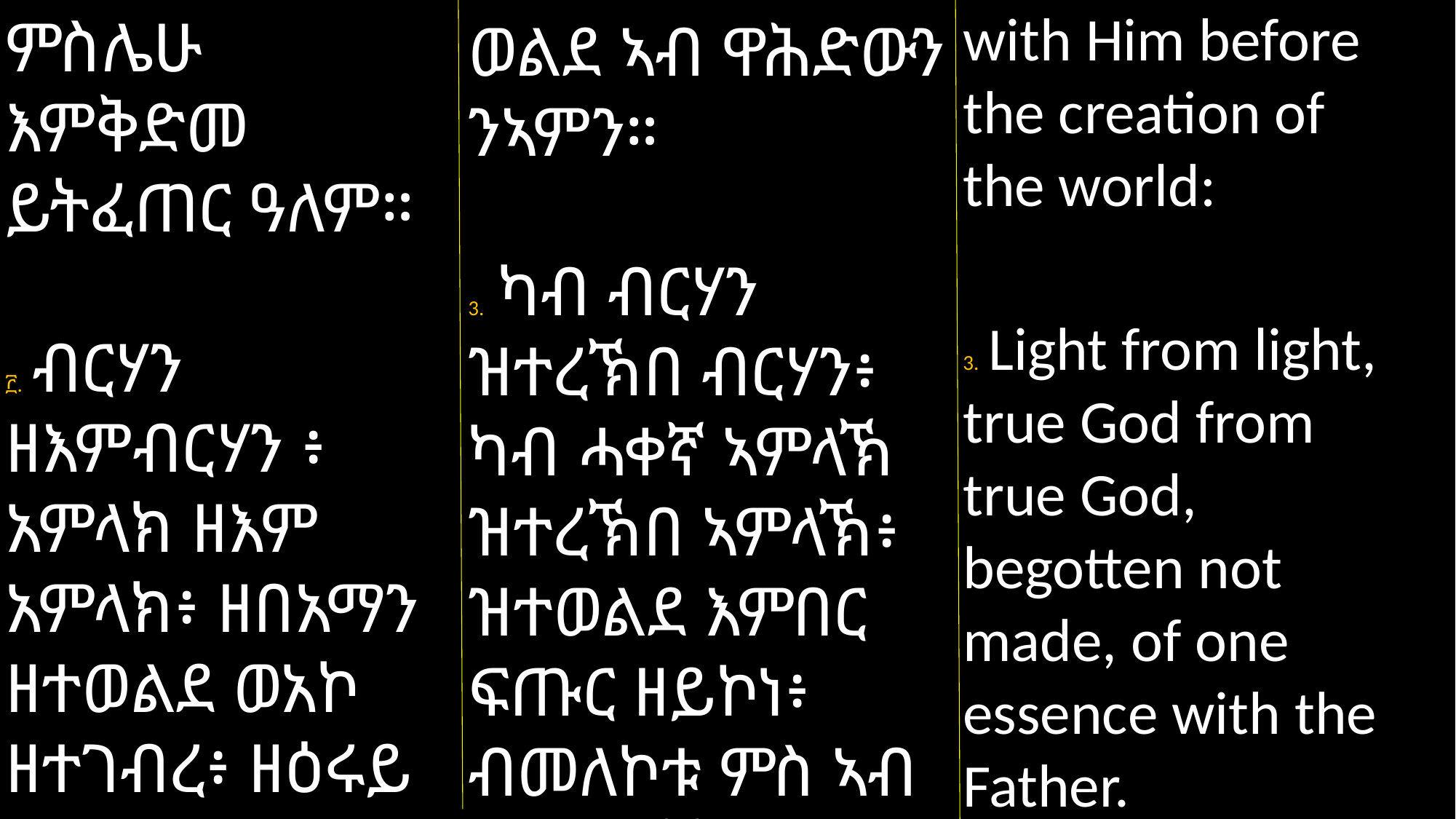

ምስሌሁ እምቅድመ ይትፈጠር ዓለም።

፫.  ብርሃን ዘእምብርሃን ፥ አምላክ ዘእም አምላክ፥ ዘበአማን ዘተወልደ ወአኮ ዘተገብረ፥ ዘዕሩይ ምስለ አብ በመለኮቱ።
with Him before the creation of the world:

3.  Light from light, true God from true God, begotten not made, of one essence with the Father.
ወልደ ኣብ ዋሕድውን ንኣምን።

3.   ካብ ብርሃን ዝተረኽበ ብርሃን፥ ካብ ሓቀኛ ኣምላኽ ዝተረኽበ ኣምላኽ፥ ዝተወልደ እምበር ፍጡር ዘይኮነ፥ ብመለኮቱ ምስ ኣብ ማዕረ ዝኾነ።